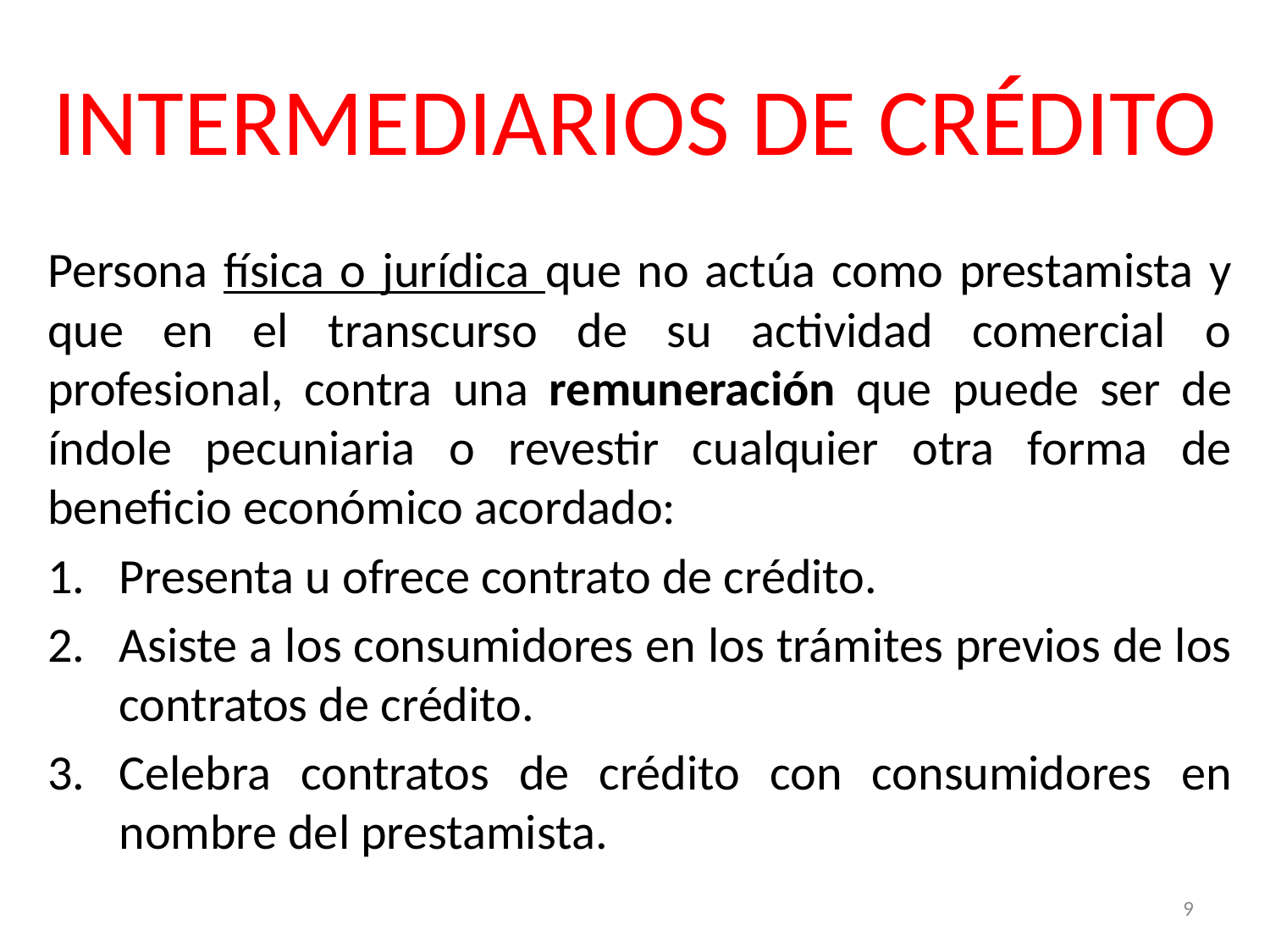

# INTERMEDIARIOS DE CRÉDITO
Persona física o jurídica que no actúa como prestamista y que en el transcurso de su actividad comercial o profesional, contra una remuneración que puede ser de índole pecuniaria o revestir cualquier otra forma de beneficio económico acordado:
Presenta u ofrece contrato de crédito.
Asiste a los consumidores en los trámites previos de los contratos de crédito.
Celebra contratos de crédito con consumidores en nombre del prestamista.

9